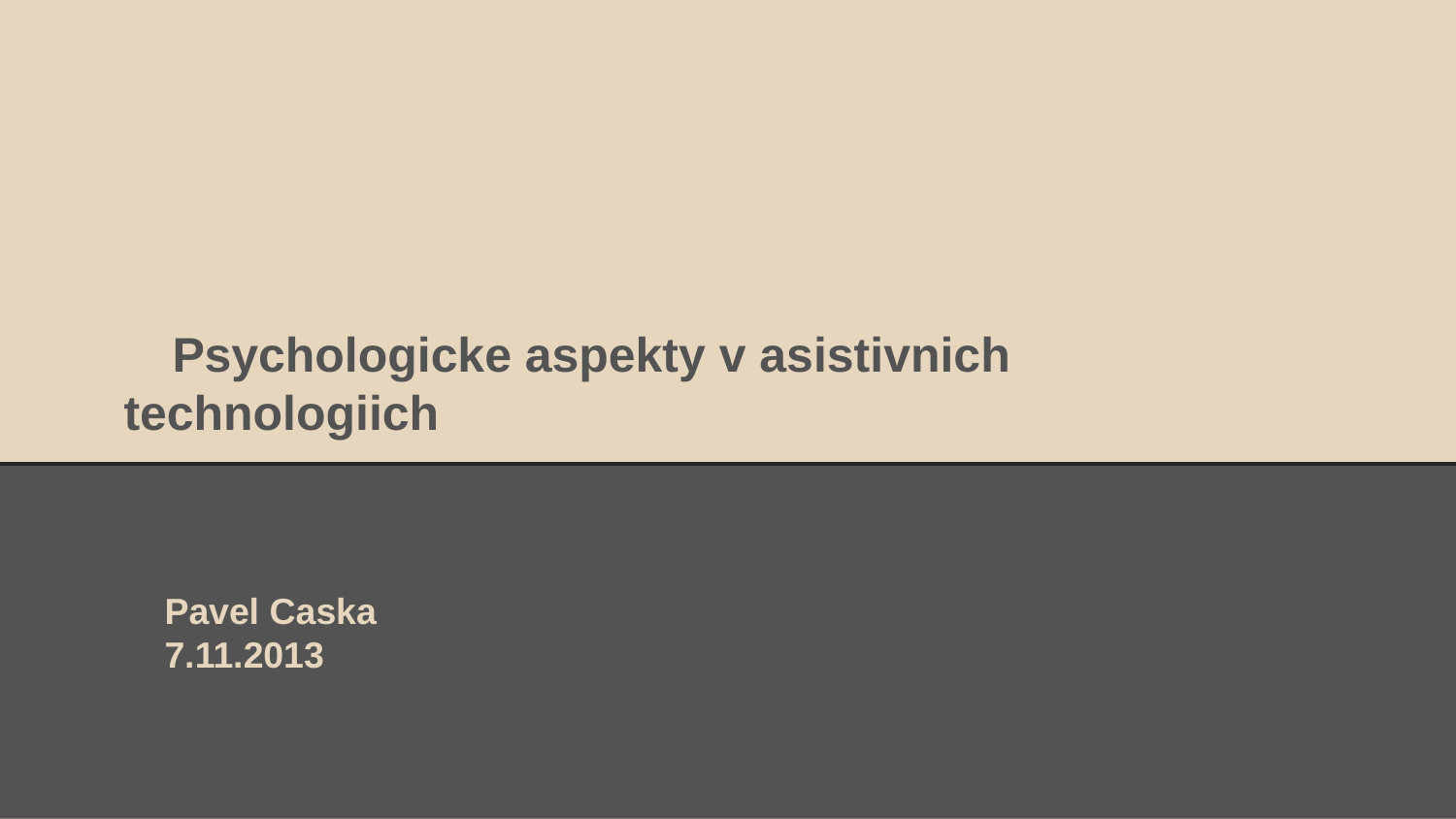

# Psychologicke aspekty v asistivnich technologiich
Pavel Caska
7.11.2013